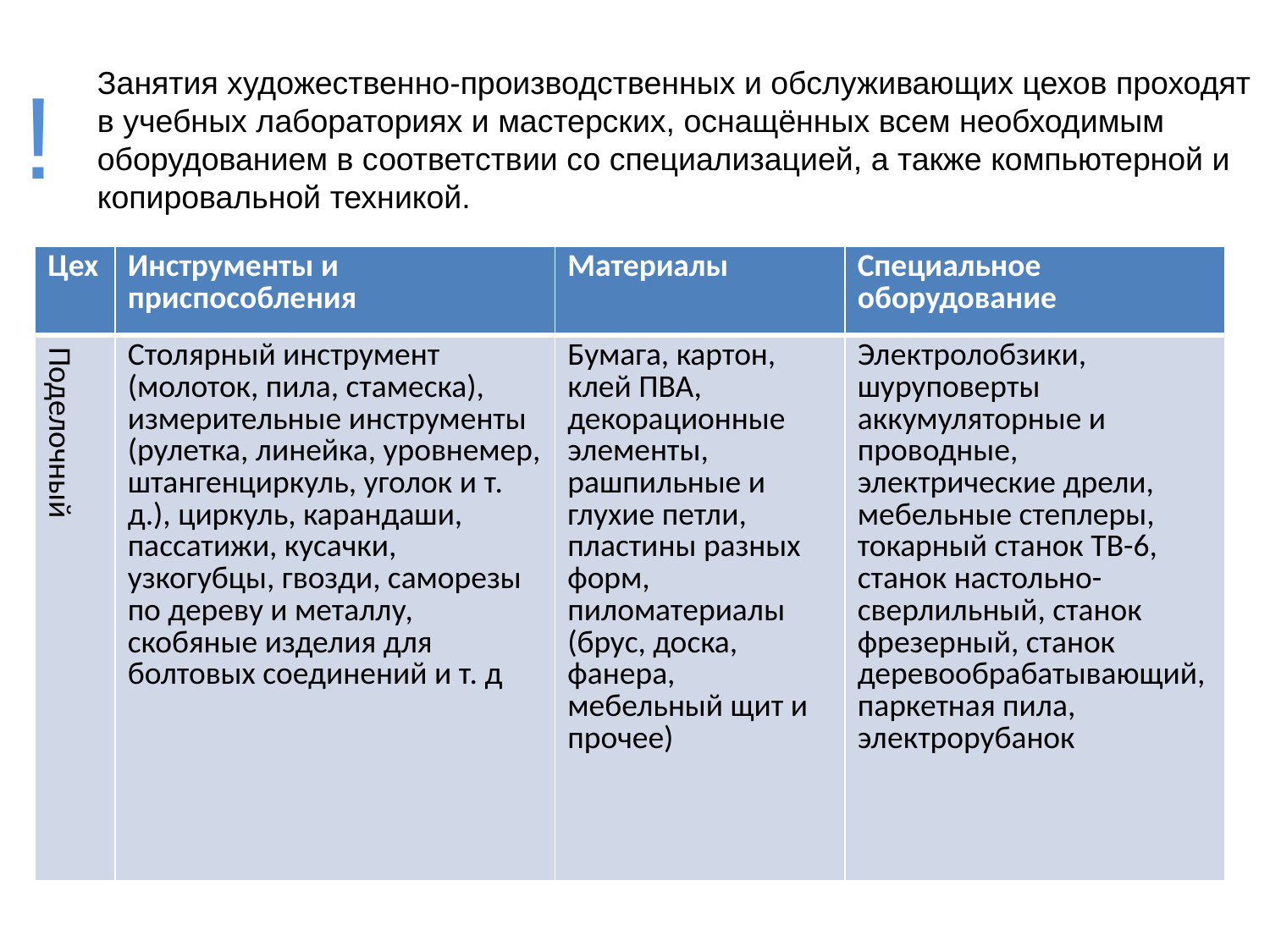

!
Занятия художественно-производственных и обслуживающих цехов проходят в учебных лабораториях и мастерских, оснащённых всем необходимым оборудованием в соответствии со специализацией, а также компьютерной и копировальной техникой.
| Цех | Инструменты и приспособления | Материалы | Специальное оборудование |
| --- | --- | --- | --- |
| Поделочный | Столярный инструмент (молоток, пила, стамеска), измерительные инструменты (рулетка, линейка, уровнемер, штангенциркуль, уголок и т. д.), циркуль, карандаши, пассатижи, кусачки, узкогубцы, гвозди, саморезы по дереву и металлу, скобяные изделия для болтовых соединений и т. д | Бумага, картон, клей ПВА, декорационные элементы, рашпильные и глухие петли, пластины разных форм, пиломатериалы (брус, доска, фанера, мебельный щит и прочее) | Электролобзики, шуруповерты аккумуляторные и проводные, электрические дрели, мебельные степлеры, токарный станок ТВ-6, станок настольно-сверлильный, станок фрезерный, станок деревообрабатывающий, паркетная пила, электрорубанок |